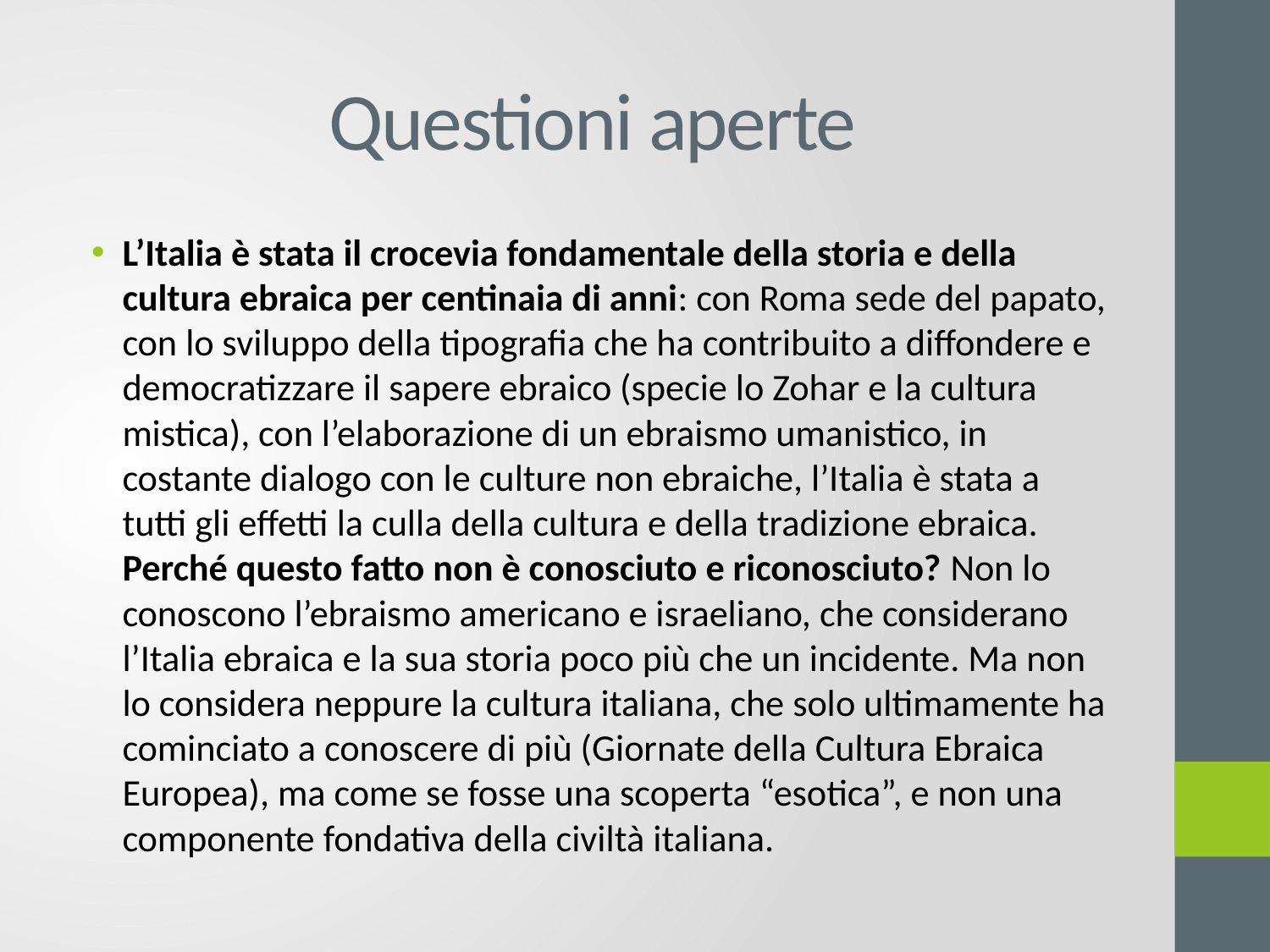

# Questioni aperte
L’Italia è stata il crocevia fondamentale della storia e della cultura ebraica per centinaia di anni: con Roma sede del papato, con lo sviluppo della tipografia che ha contribuito a diffondere e democratizzare il sapere ebraico (specie lo Zohar e la cultura mistica), con l’elaborazione di un ebraismo umanistico, in costante dialogo con le culture non ebraiche, l’Italia è stata a tutti gli effetti la culla della cultura e della tradizione ebraica. Perché questo fatto non è conosciuto e riconosciuto? Non lo conoscono l’ebraismo americano e israeliano, che considerano l’Italia ebraica e la sua storia poco più che un incidente. Ma non lo considera neppure la cultura italiana, che solo ultimamente ha cominciato a conoscere di più (Giornate della Cultura Ebraica Europea), ma come se fosse una scoperta “esotica”, e non una componente fondativa della civiltà italiana.